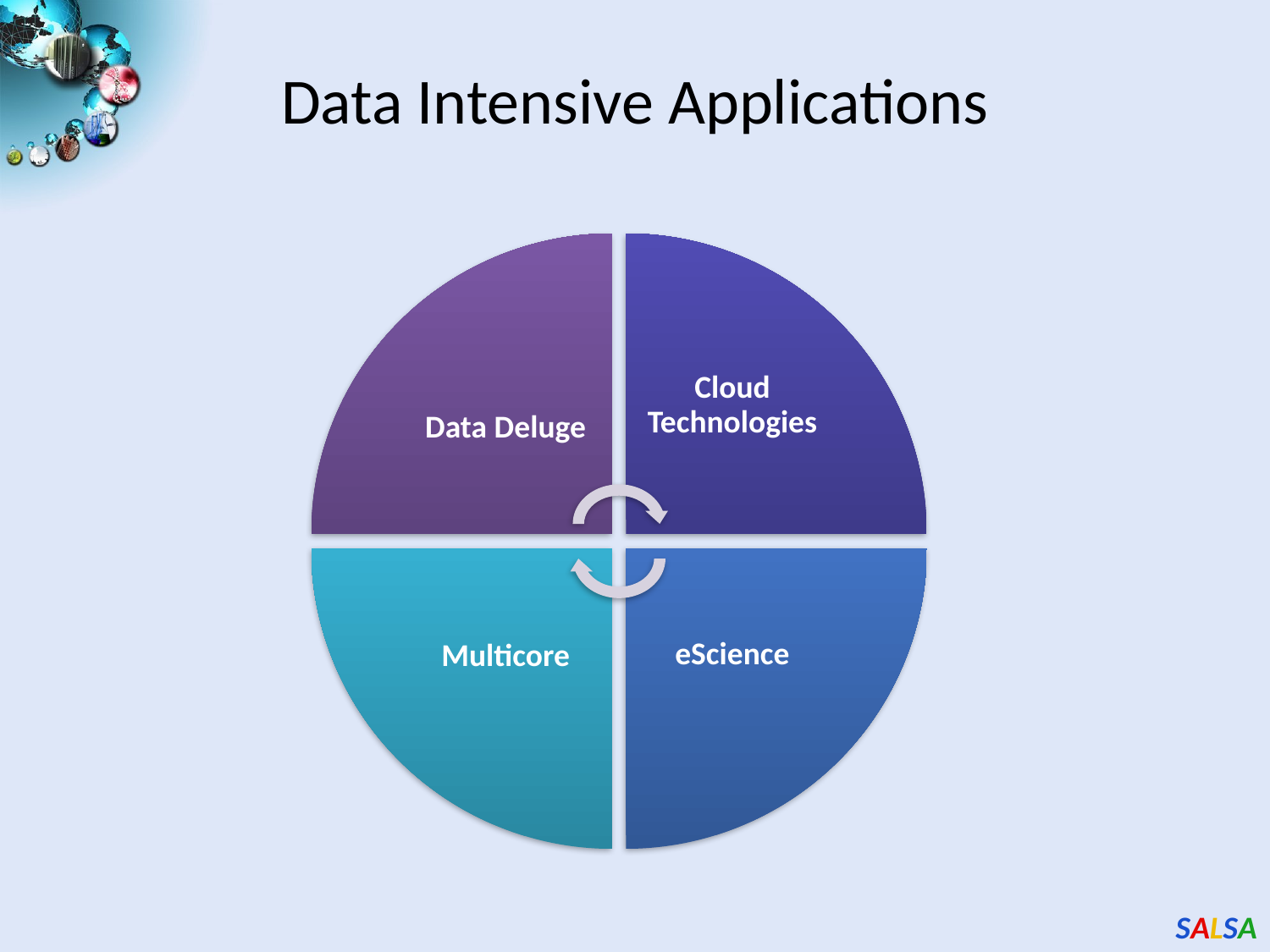

# Data Intensive Applications
Data Deluge
Cloud Technologies

Multicore

eScience